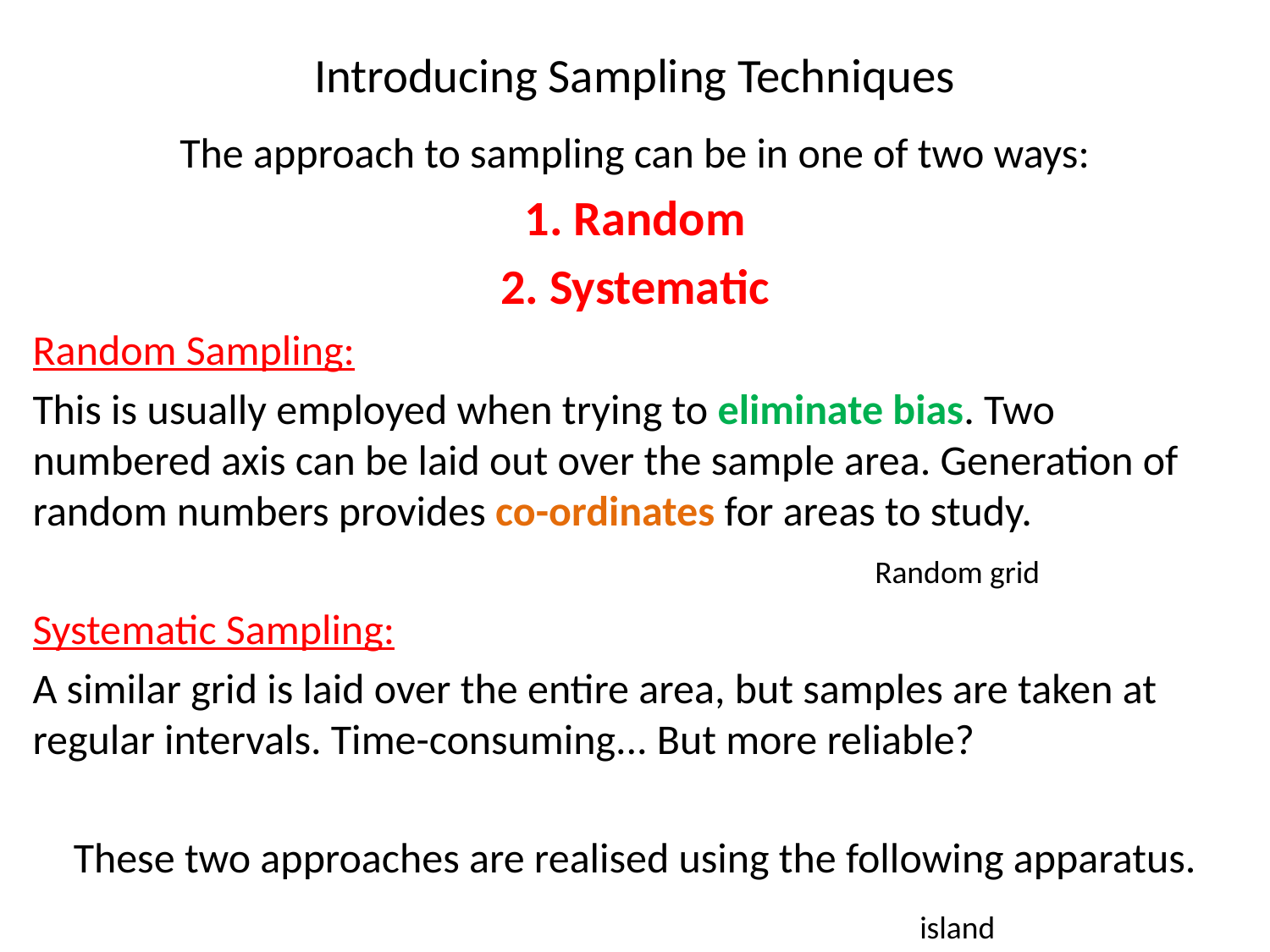

# Introducing Sampling Techniques
The approach to sampling can be in one of two ways:
1. Random
2. Systematic
Random Sampling:
This is usually employed when trying to eliminate bias. Two numbered axis can be laid out over the sample area. Generation of random numbers provides co-ordinates for areas to study.

Systematic Sampling:
A similar grid is laid over the entire area, but samples are taken at regular intervals. Time-consuming... But more reliable?

These two approaches are realised using the following apparatus.
Random grid
island